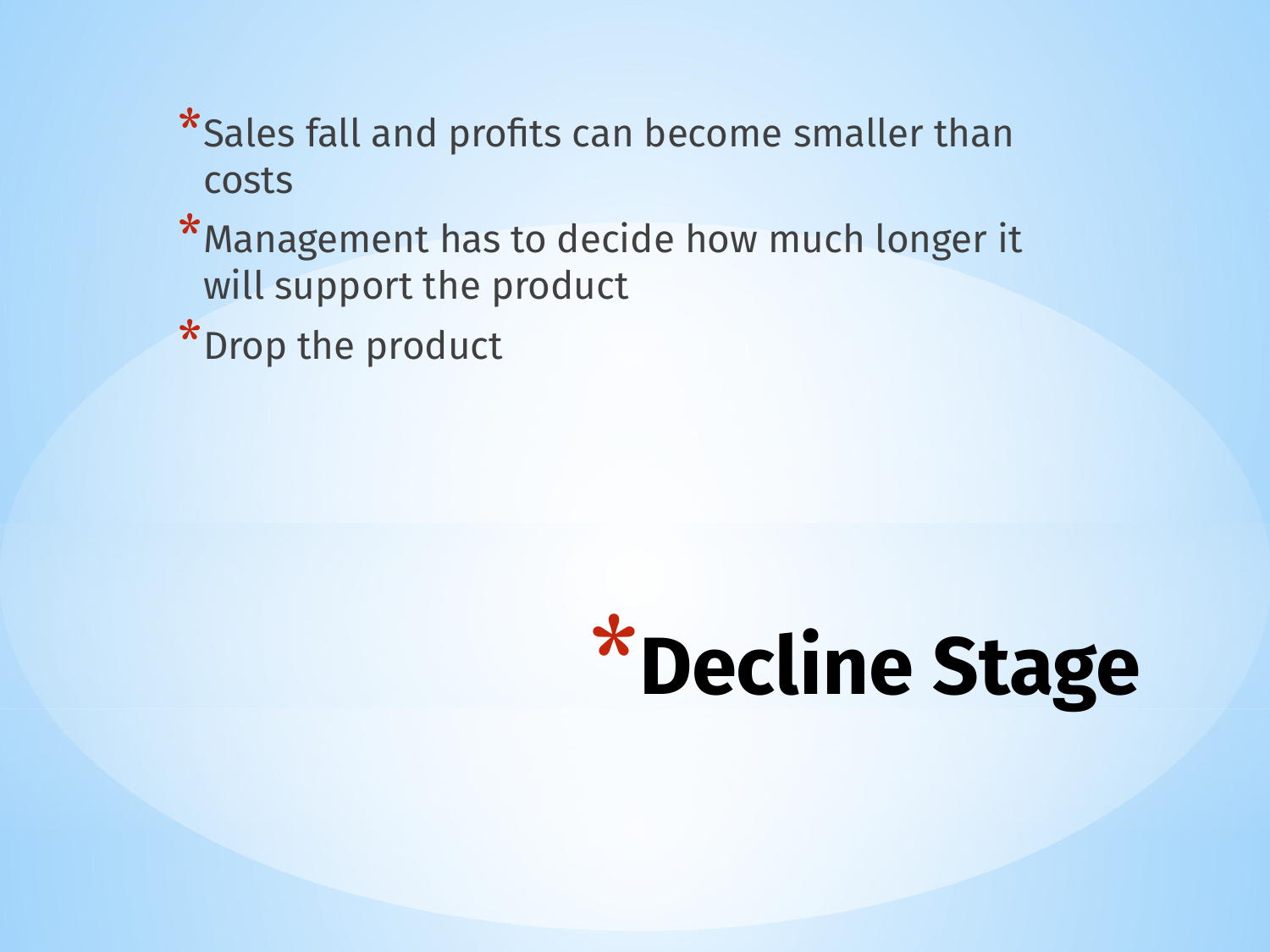

Sales fall and profits can become smaller than costs
Management has to decide how much longer it will support the product
Drop the product

# Decline Stage